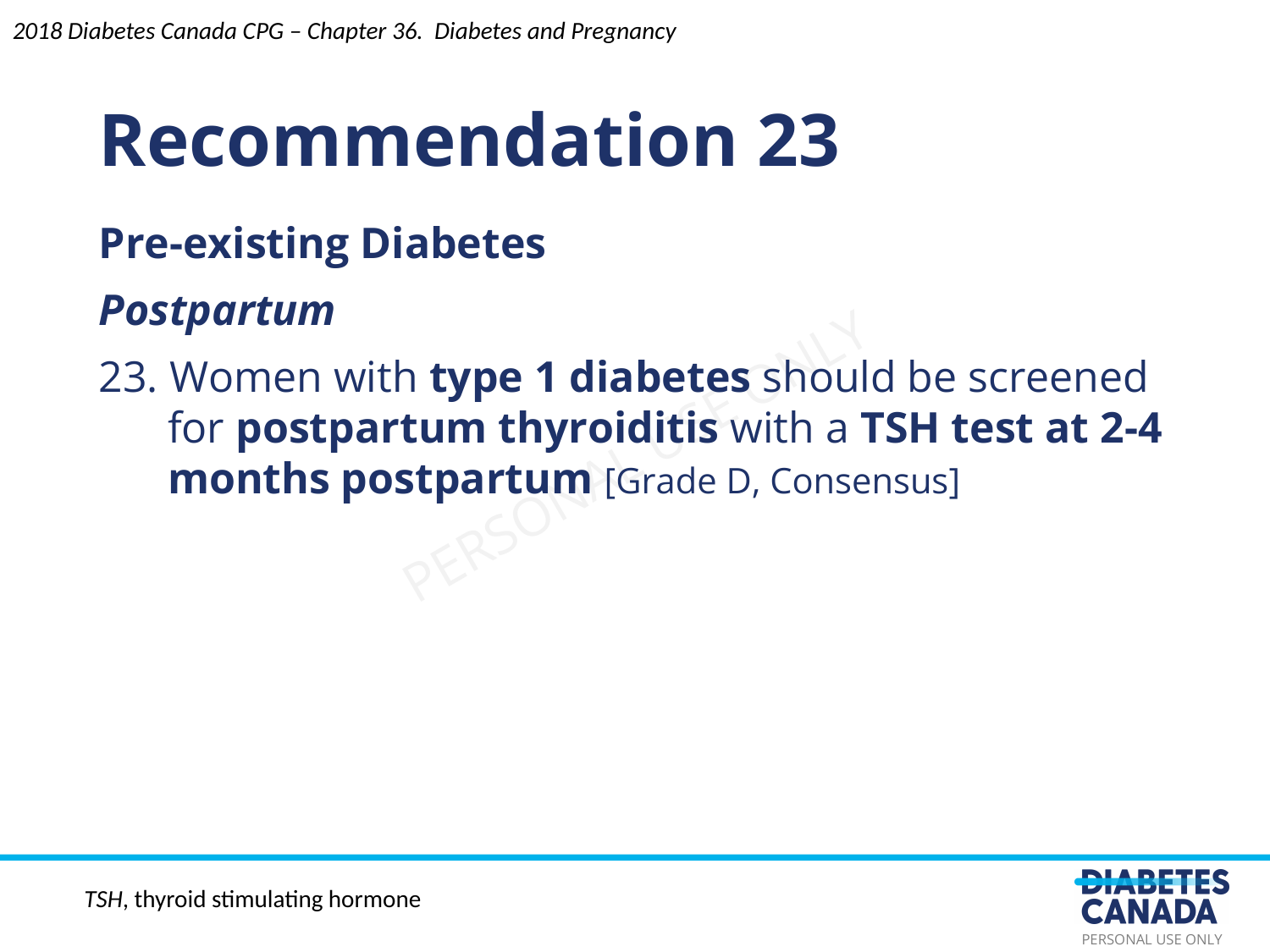

Recommendation 23
2018 Diabetes Canada CPG – Chapter 36.  Diabetes and Pregnancy
Pre-existing Diabetes
Postpartum
23. Women with type 1 diabetes should be screened for postpartum thyroiditis with a TSH test at 2-4 months postpartum [Grade D, Consensus]
TSH, thyroid stimulating hormone